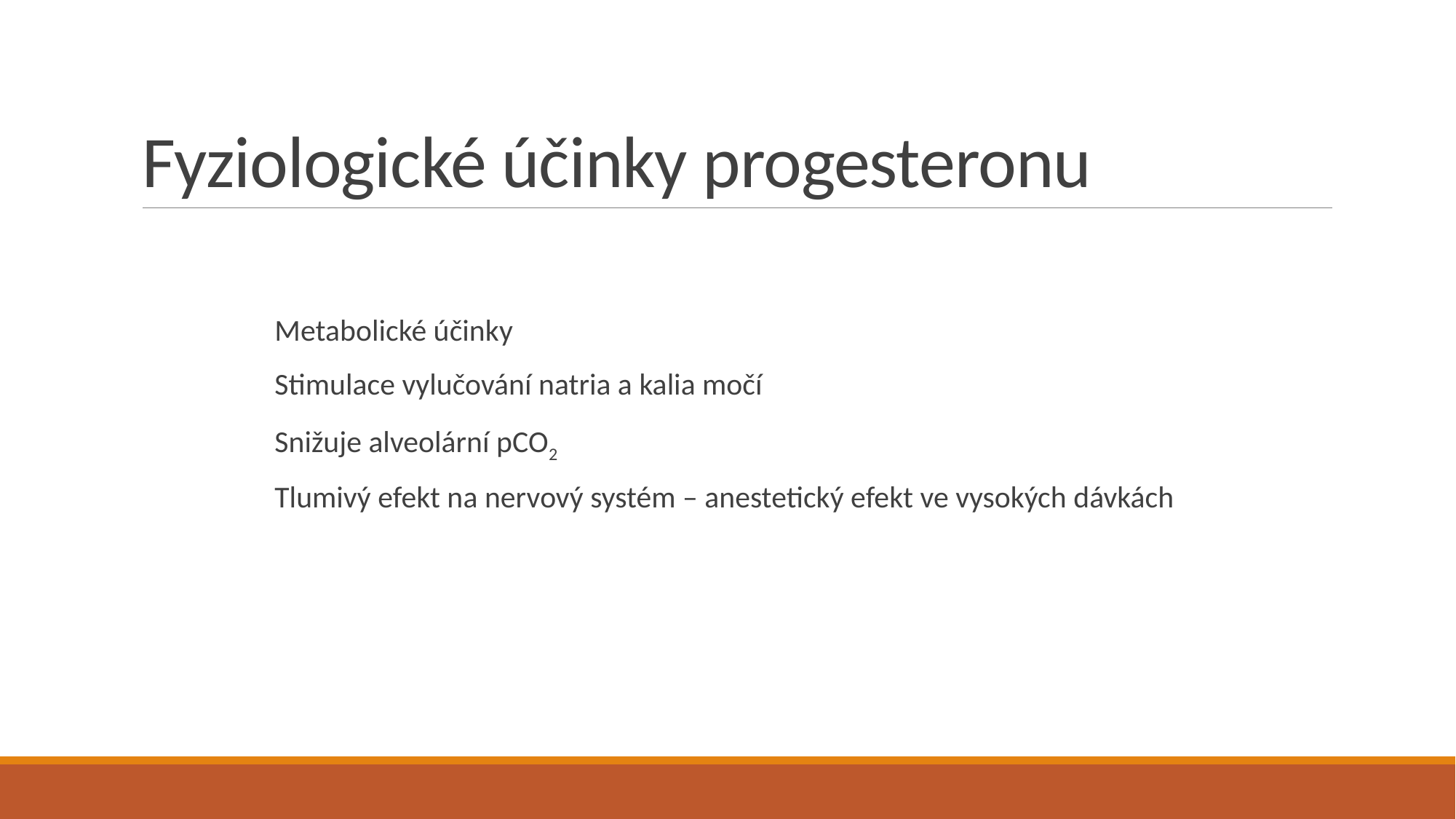

# Fyziologické účinky progesteronu
Metabolické účinky
Stimulace vylučování natria a kalia močí
Snižuje alveolární pCO2
Tlumivý efekt na nervový systém – anestetický efekt ve vysokých dávkách